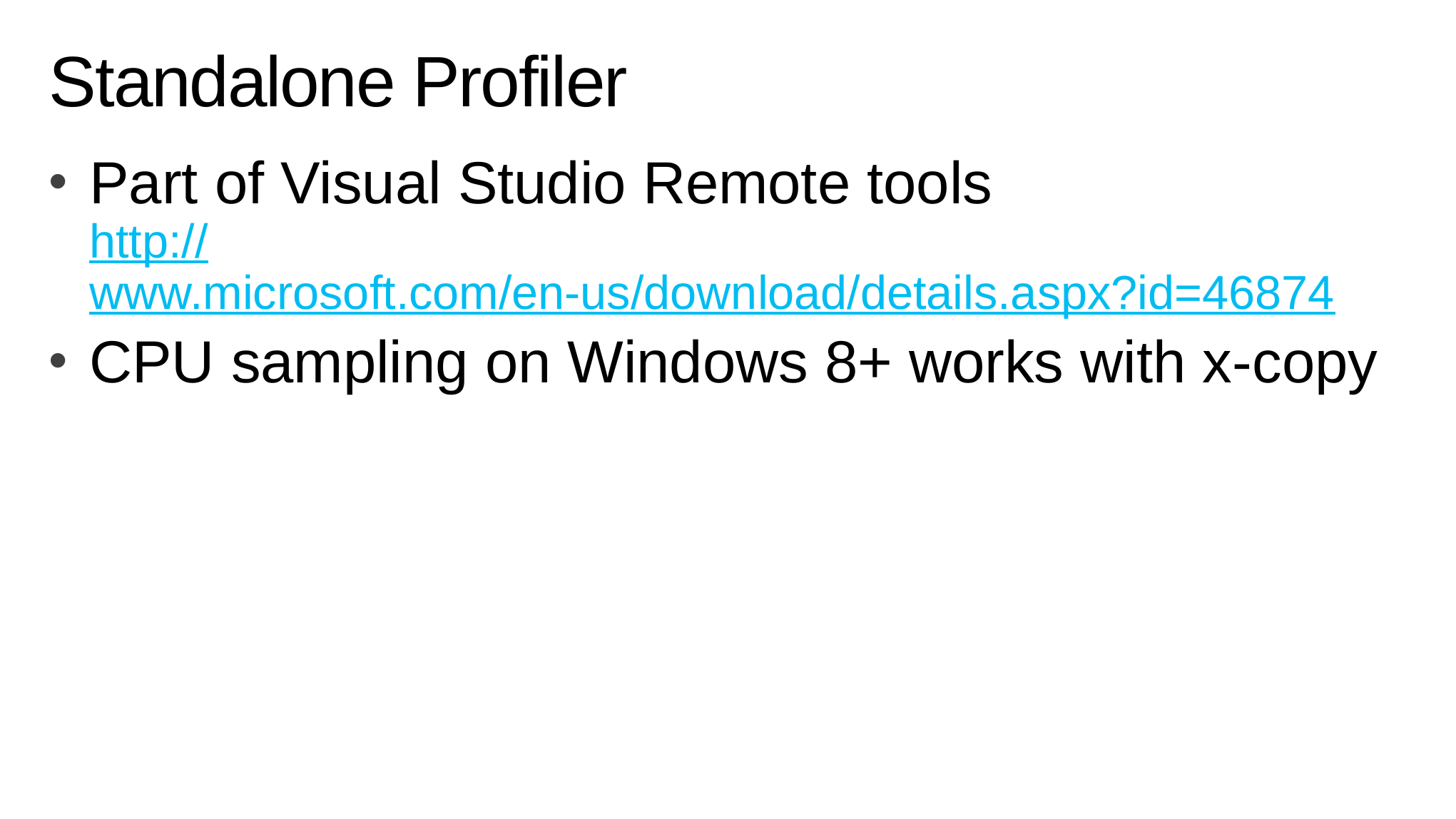

# Standalone Profiler
Part of Visual Studio Remote tools
http://www.microsoft.com/en-us/download/details.aspx?id=46874
CPU sampling on Windows 8+ works with x-copy